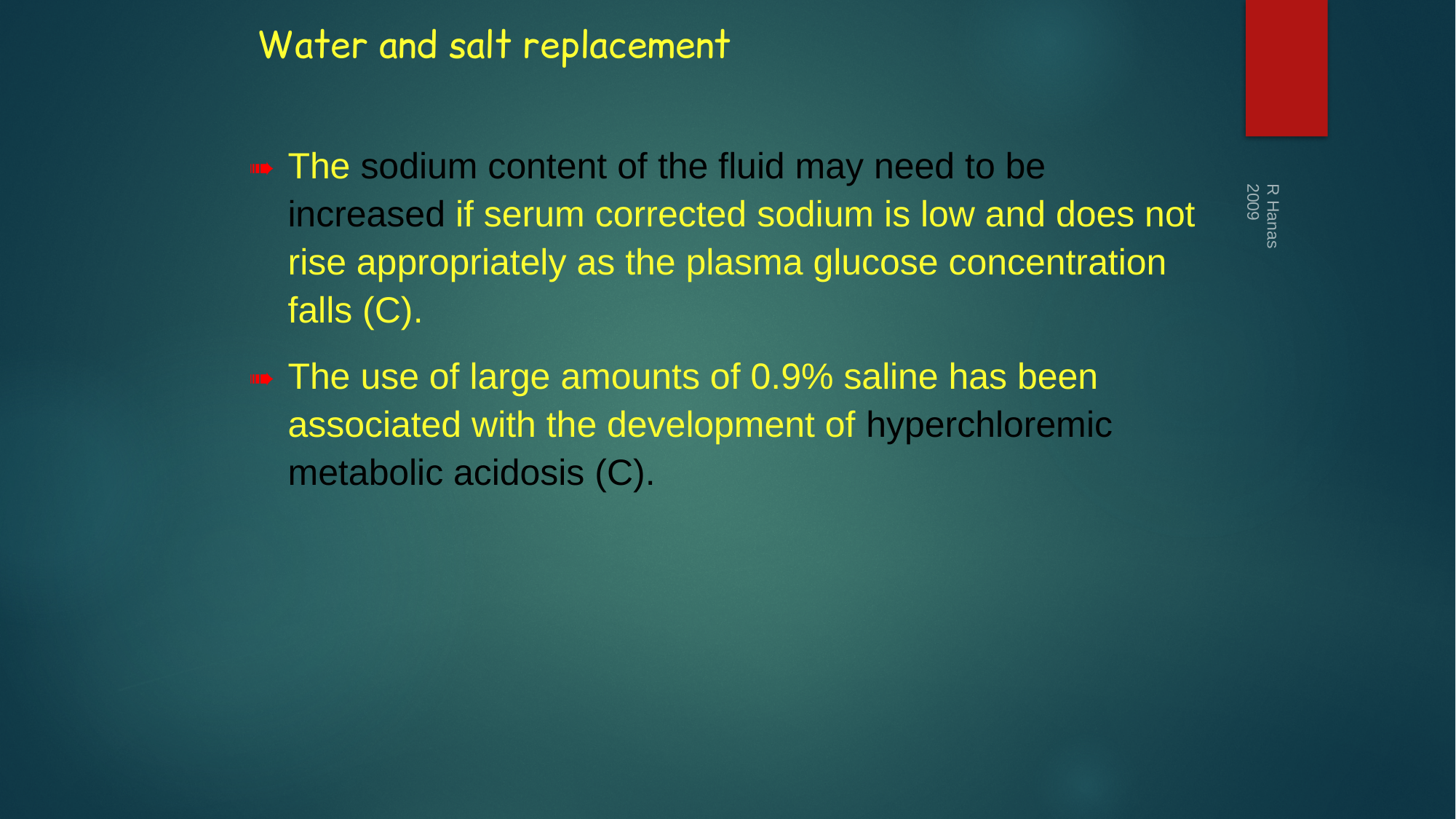

# Water and salt replacement

➠	The sodium content of the fluid may need to be increased if serum corrected sodium is low and does not rise appropriately as the plasma glucose concentration falls (C).
➠ 	The use of large amounts of 0.9% saline has been associated with the development of hyperchloremic metabolic acidosis (C).
R Hanas 2009